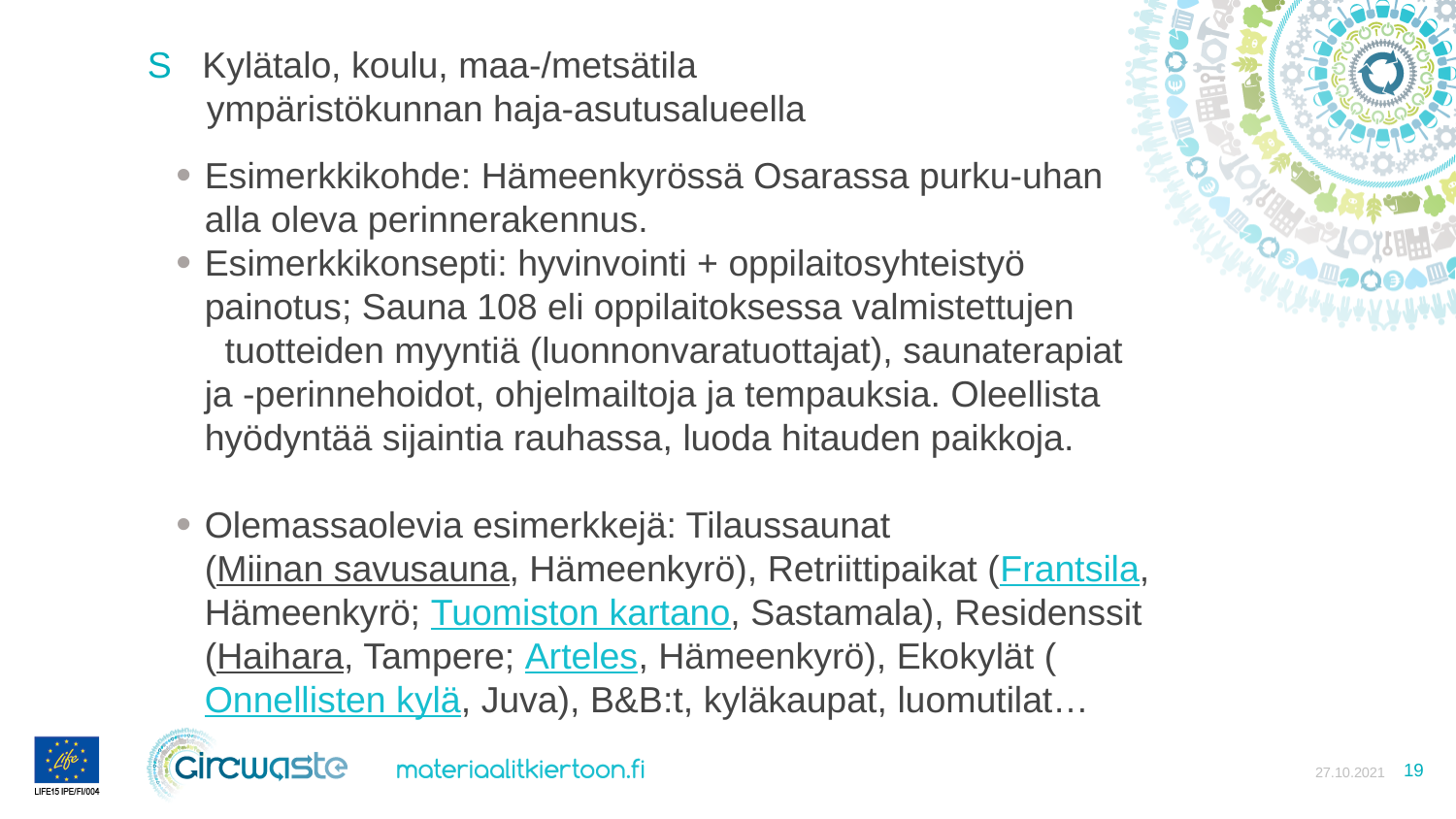

S   Kylätalo, koulu, maa-/metsätila
   ympäristökunnan haja-asutusalueella

Esimerkkikohde: Hämeenkyrössä Osarassa purku-uhan alla oleva perinnerakennus.
Esimerkkikonsepti: hyvinvointi + oppilaitosyhteistyö painotus; Sauna 108 eli oppilaitoksessa valmistettujen           tuotteiden myyntiä (luonnonvaratuottajat), saunaterapiat ja -perinnehoidot, ohjelmailtoja ja tempauksia. Oleellista hyödyntää sijaintia rauhassa, luoda hitauden paikkoja.

Olemassaolevia esimerkkejä: Tilaussaunat
(Miinan savusauna, Hämeenkyrö), Retriittipaikat (Frantsila, Hämeenkyrö; Tuomiston kartano, Sastamala), Residenssit (Haihara, Tampere; Arteles, Hämeenkyrö), Ekokylät (Onnellisten kylä, Juva), B&B:t, kyläkaupat, luomutilat…

27.10.2021
19